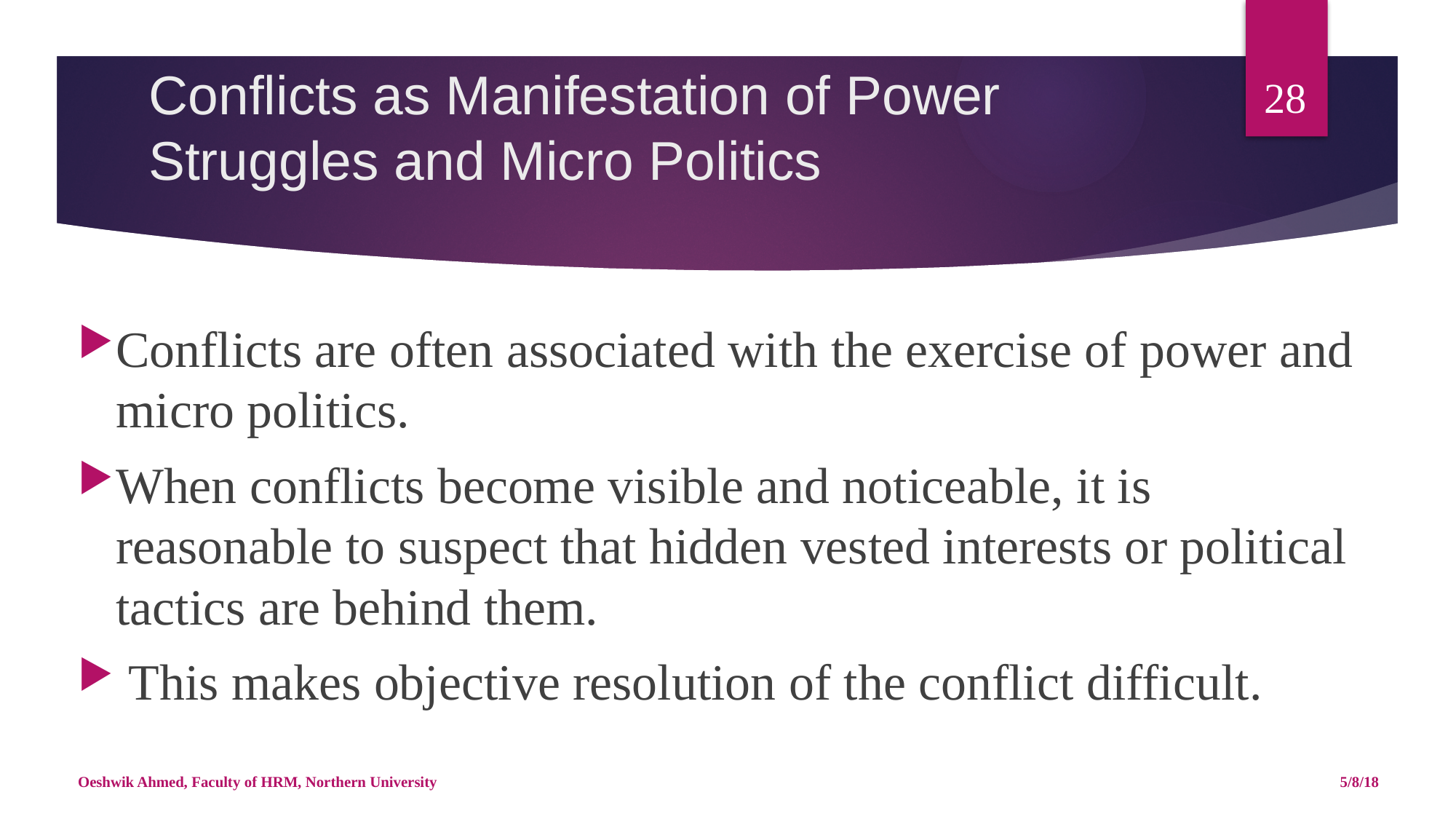

28
# Conflicts as Manifestation of Power Struggles and Micro Politics
Conflicts are often associated with the exercise of power and micro politics.
When conflicts become visible and noticeable, it is reasonable to suspect that hidden vested interests or political tactics are behind them.
 This makes objective resolution of the conflict difficult.

Oeshwik Ahmed, Faculty of HRM, Northern University
5/8/18